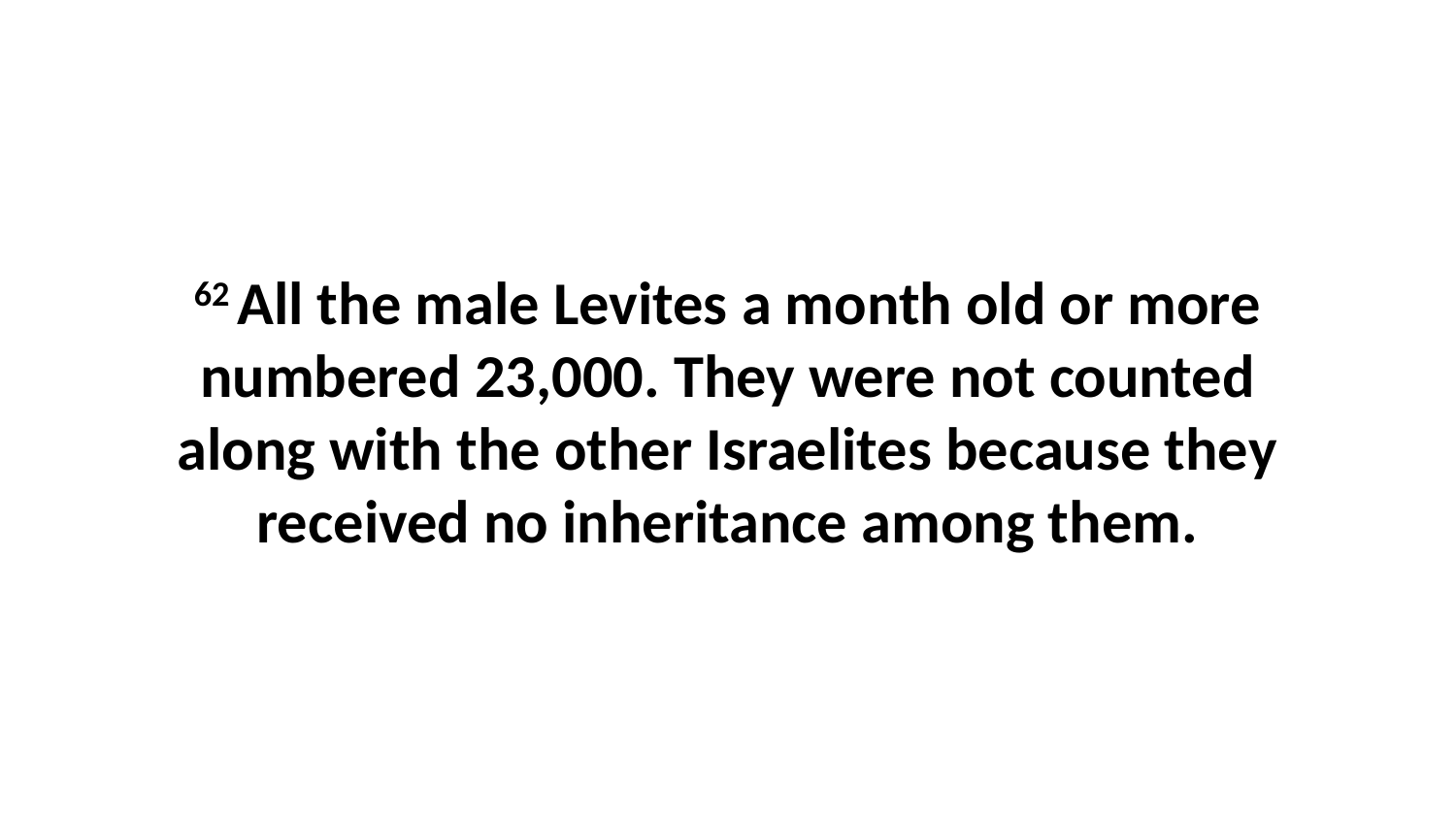

62 All the male Levites a month old or more numbered 23,000. They were not counted along with the other Israelites because they received no inheritance among them.